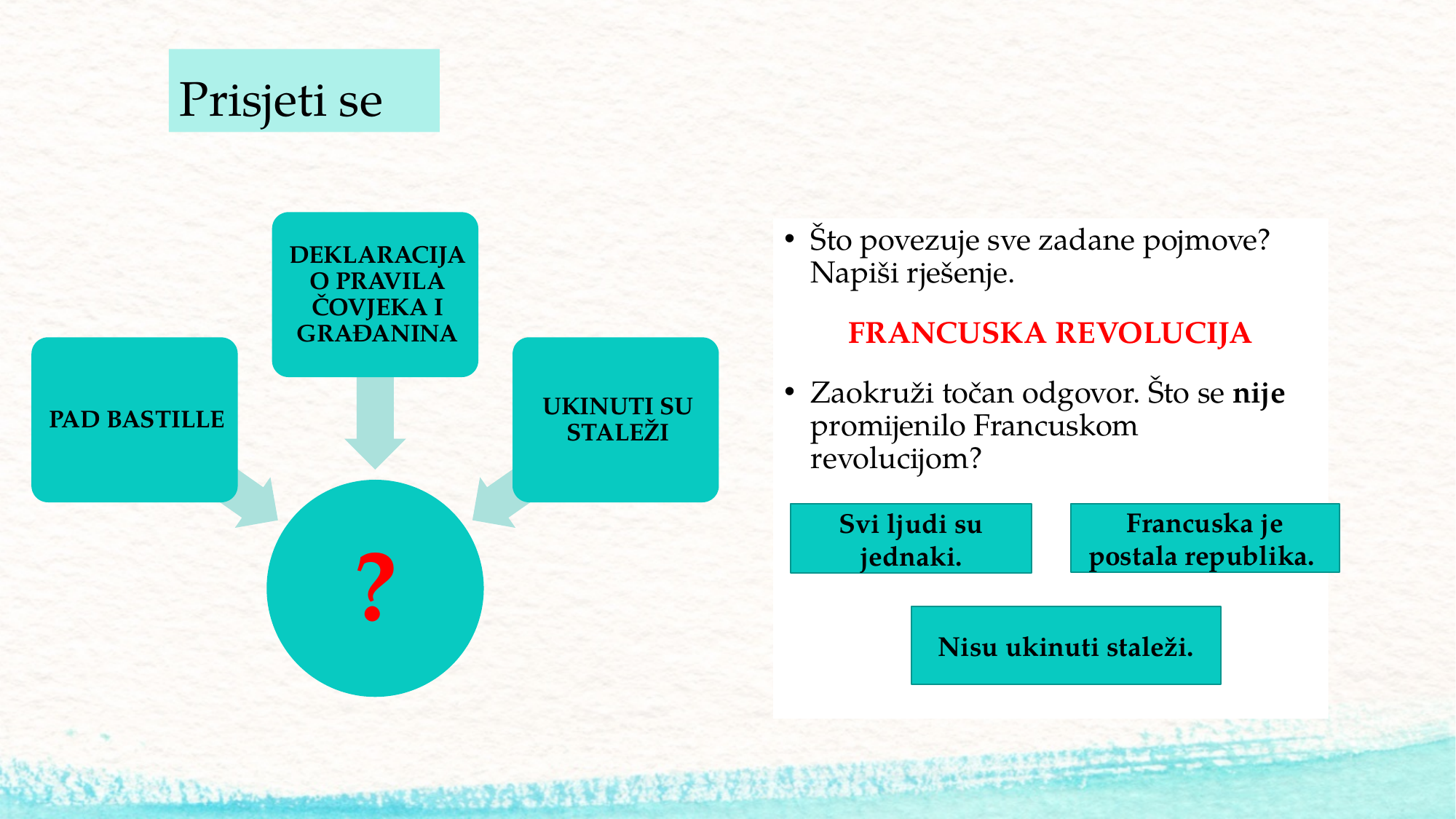

# Prisjeti se
?
PAD BASTILLE
DEKLARACIJA O PRAVILA ČOVJEKA I GRAĐANINA
UKINUTI SU STALEŽI
Što povezuje sve zadane pojmove? Napiši rješenje.
FRANCUSKA REVOLUCIJA
Zaokruži točan odgovor. Što se nije promijenilo Francuskom revolucijom?

Svi ljudi su jednaki.
Francuska je postala republika.
Nisu ukinuti staleži.